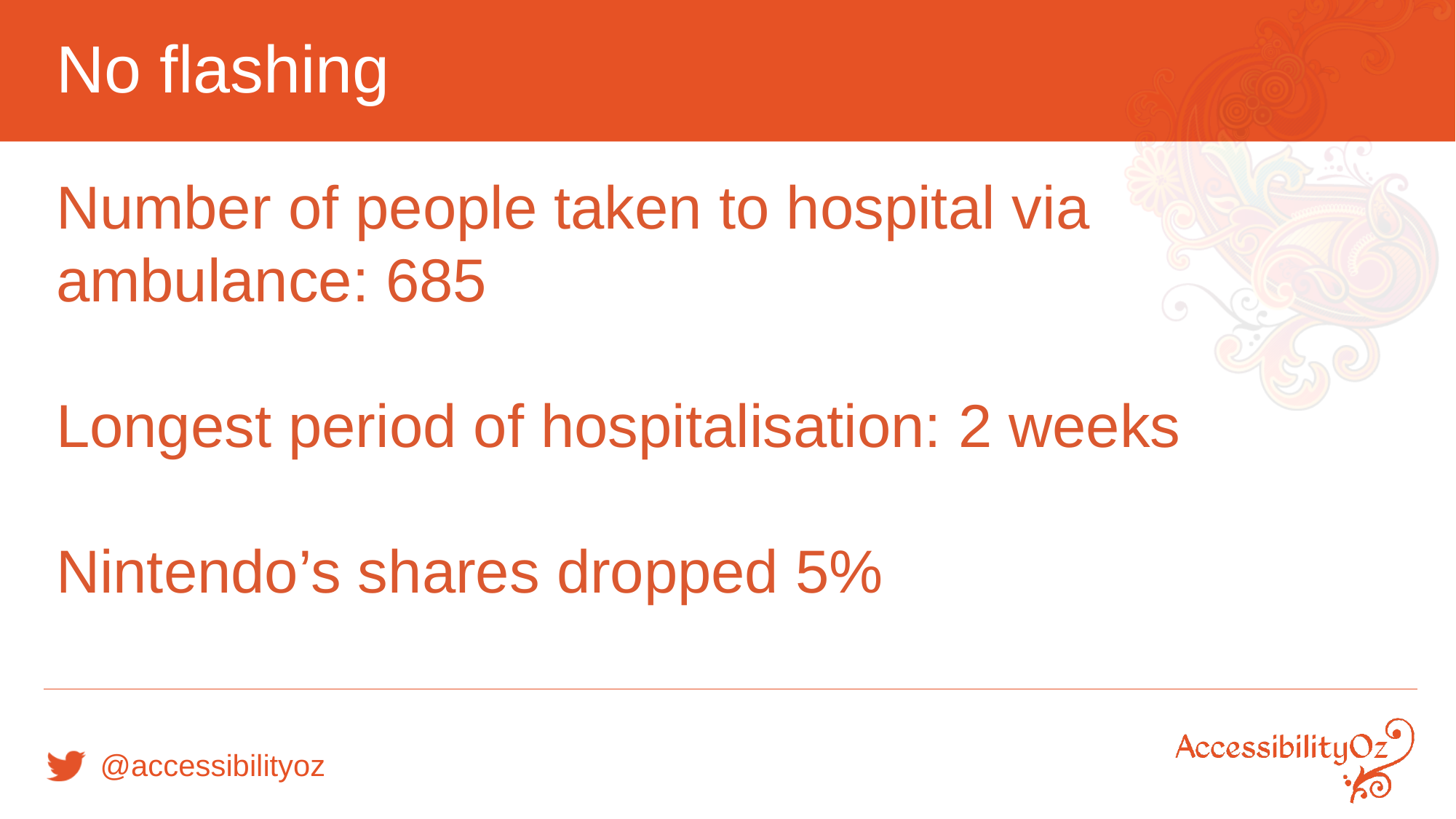

# No flashing
Number of people taken to hospital via ambulance: 685

Longest period of hospitalisation: 2 weeks

Nintendo’s shares dropped 5%